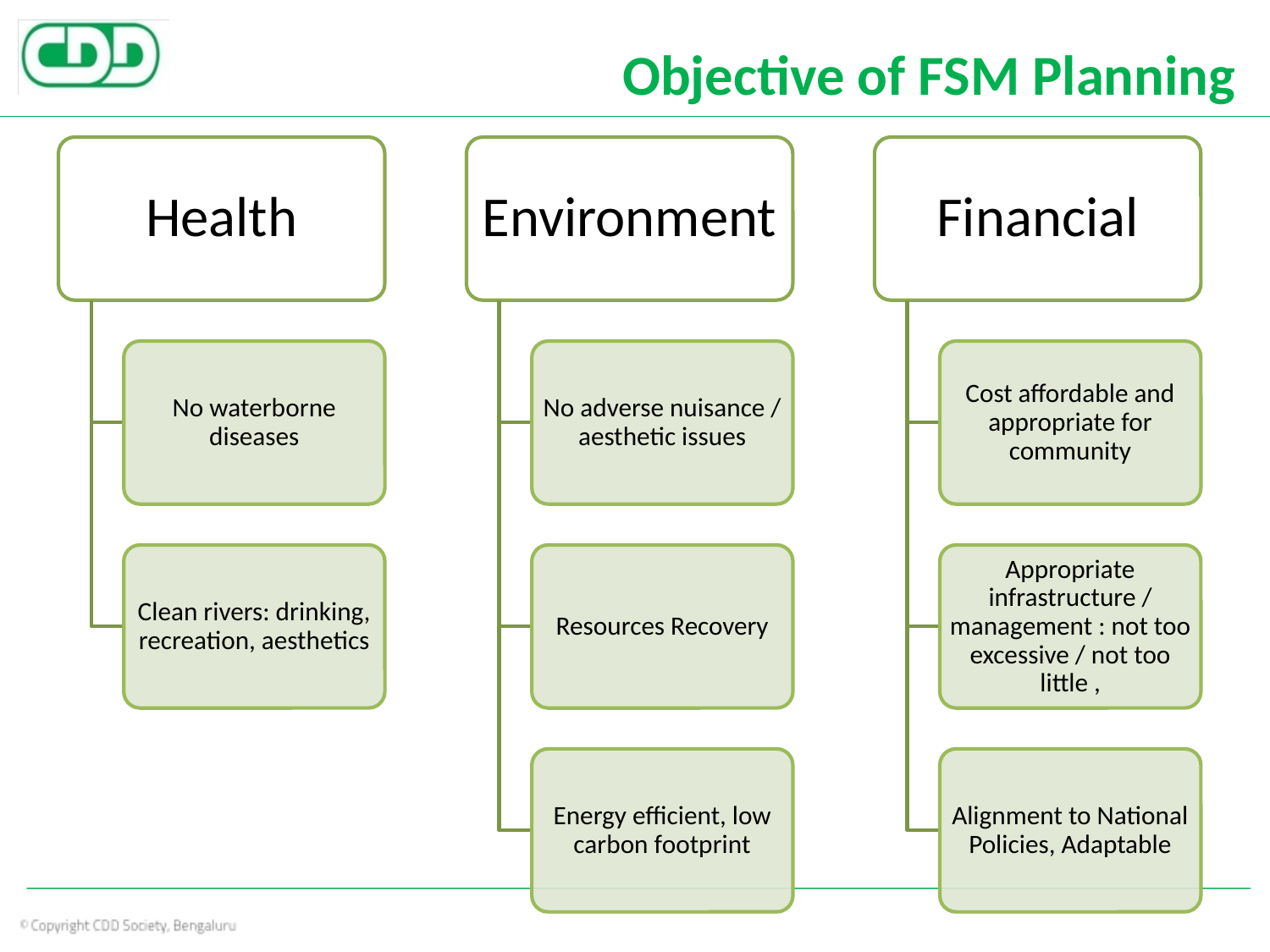

# Objective of FSM Planning
Health
No waterborne diseases
Clean rivers: drinking, recreation, aesthetics
Environment
No adverse nuisance / aesthetic issues
Resources Recovery
Energy efficient, low carbon footprint
Financial
Cost affordable and appropriate for community
Appropriate infrastructure / management : not too excessive / not too little ,
Alignment to National Policies, Adaptable